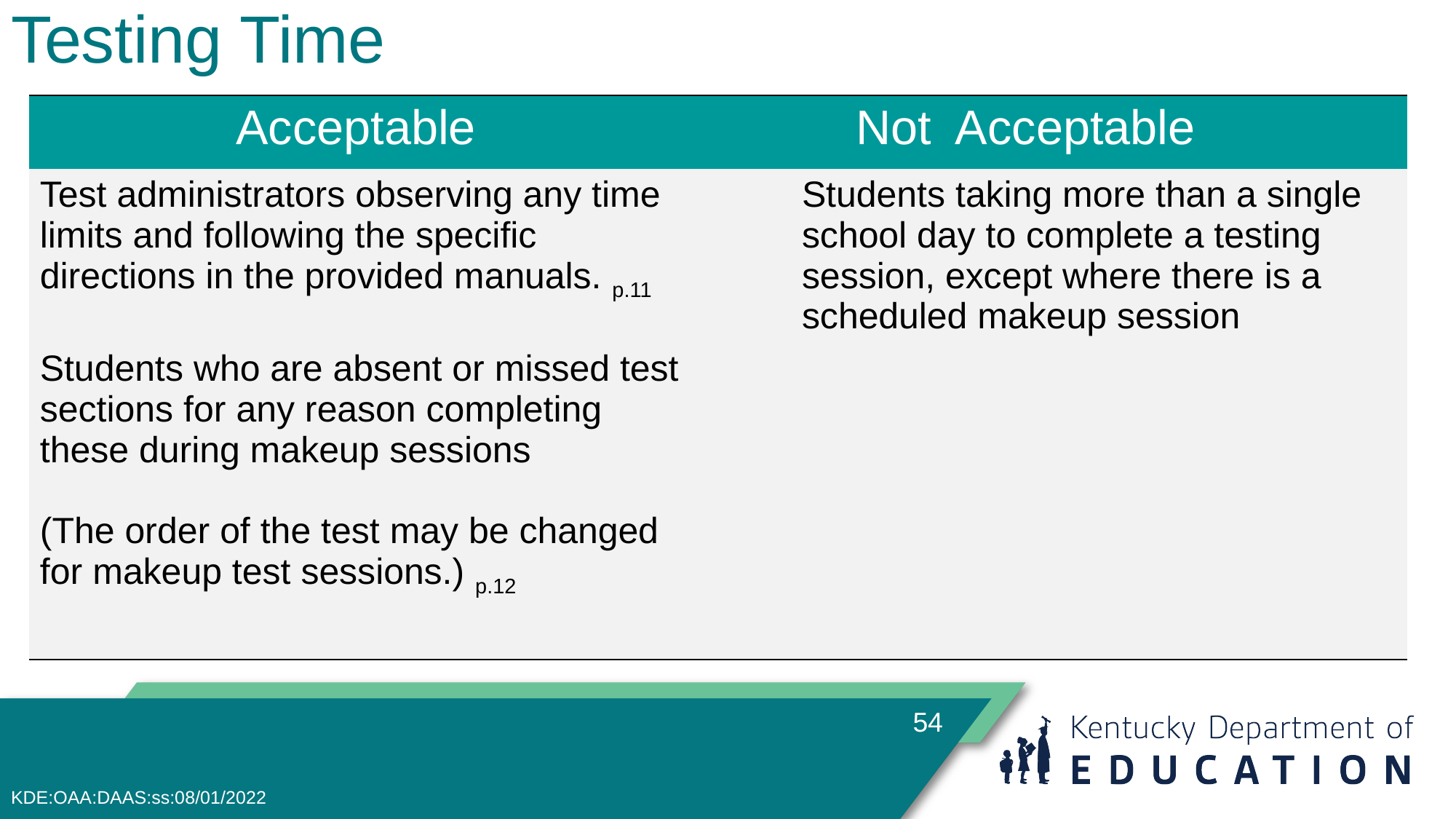

Testing Time
| Acceptable |  | Not  Acceptable |
| --- | --- | --- |
| Test administrators observing any time limits and following the specific directions in the provided manuals. p.11 Students who are absent or missed test sections for any reason completing these during makeup sessions  (The order of the test may be changed for makeup test sessions.) p.12 |  | Students taking more than a single school day to complete a testing session, except where there is a scheduled makeup session |
54
KDE:OAA:DAAS:ss:08/01/2022